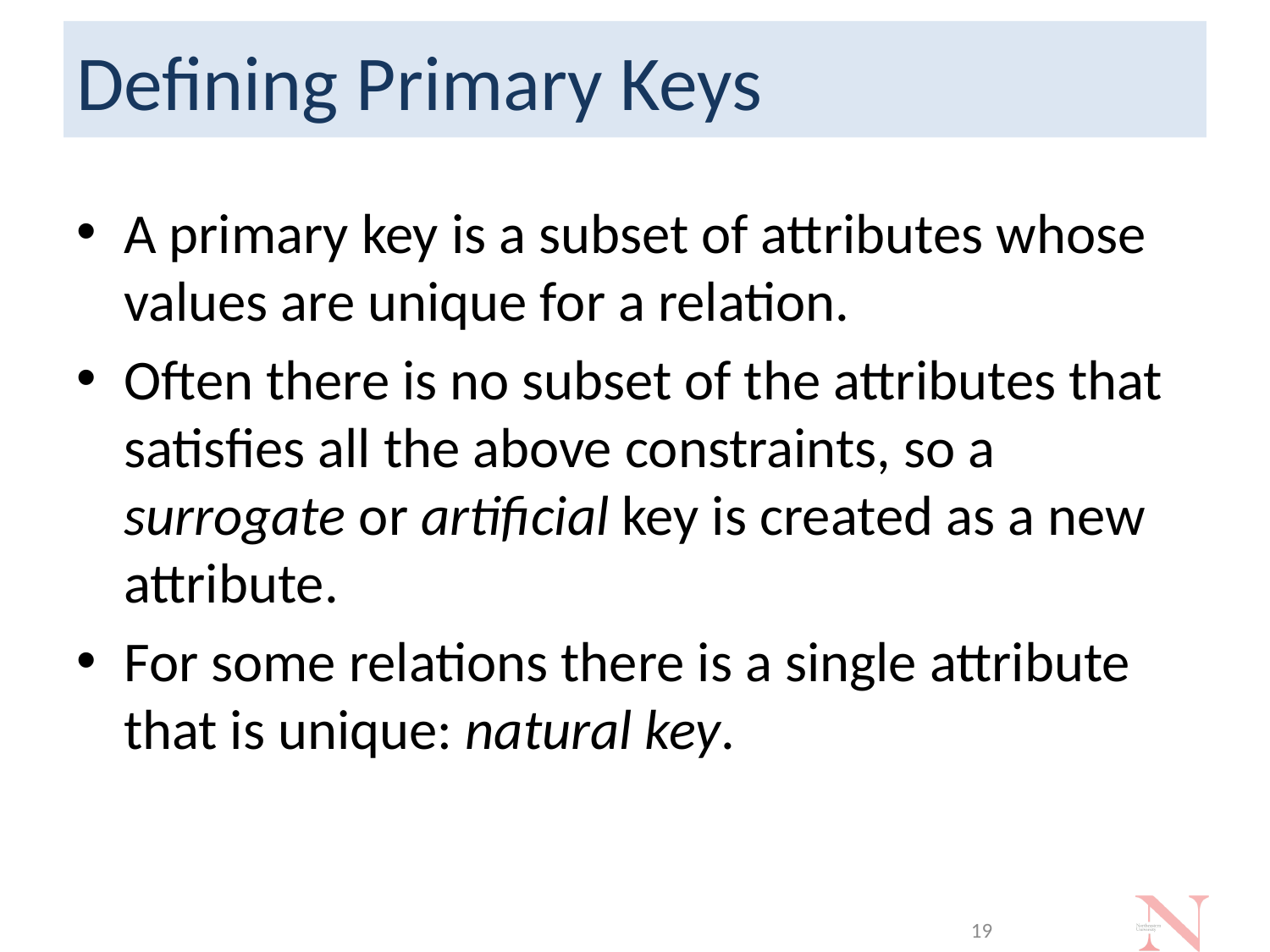

# Defining Primary Keys
A primary key is a subset of attributes whose values are unique for a relation.
Often there is no subset of the attributes that satisfies all the above constraints, so a surrogate or artificial key is created as a new attribute.
For some relations there is a single attribute that is unique: natural key.

19